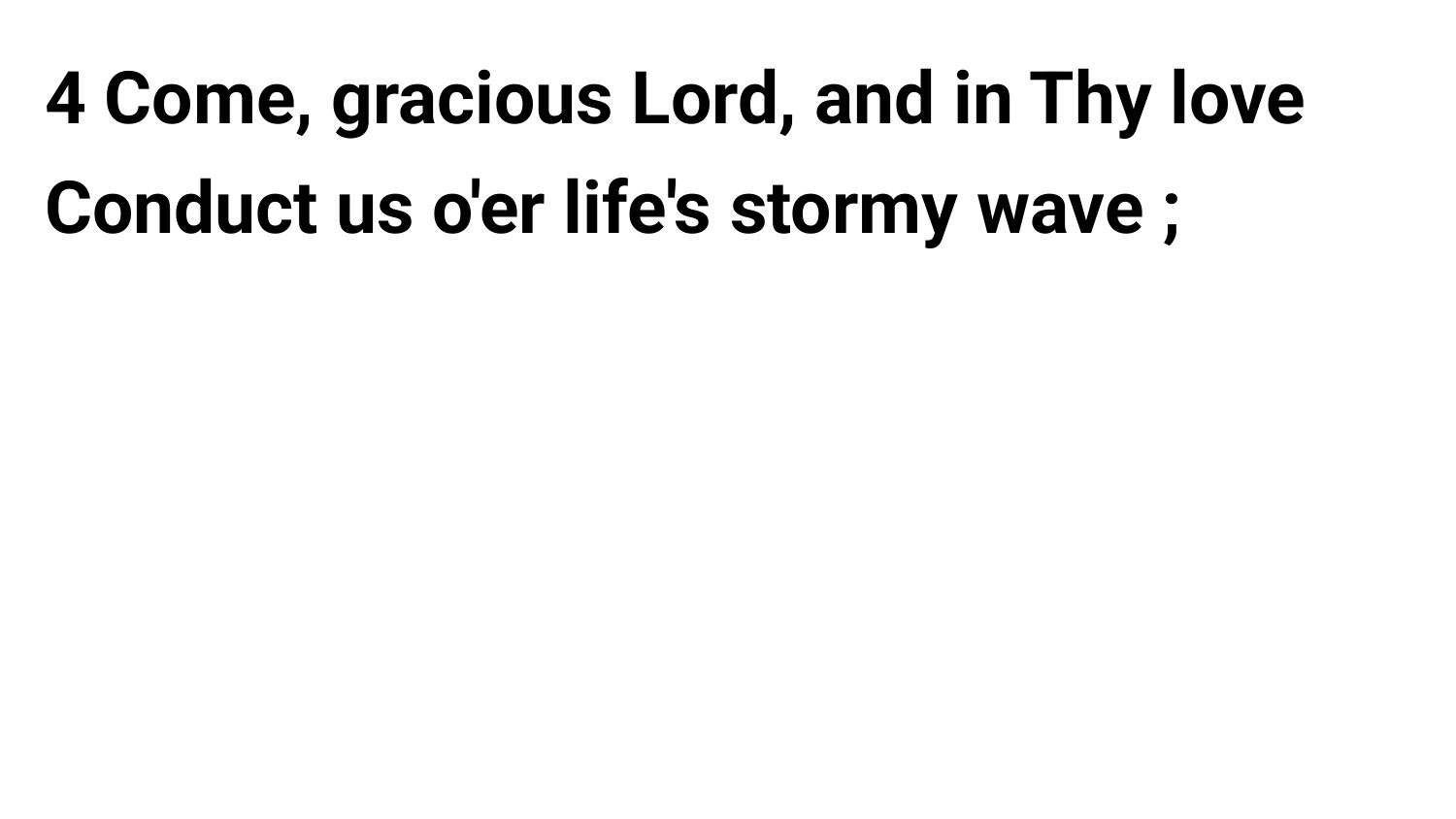

4 Come, gracious Lord, and in Thy love
Conduct us o'er life's stormy wave ;